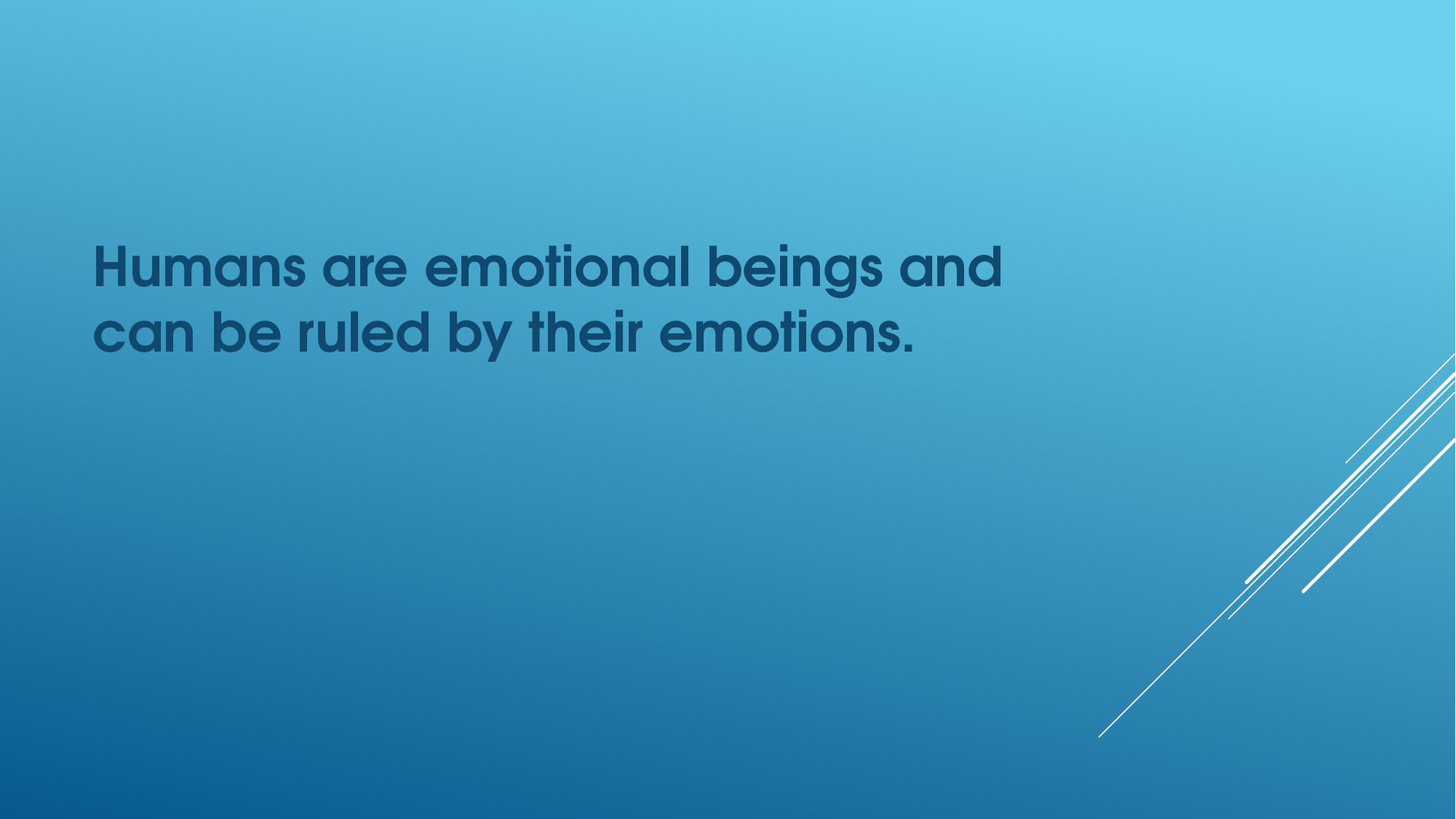

Humans are emotional beings and can be ruled by their emotions.
#